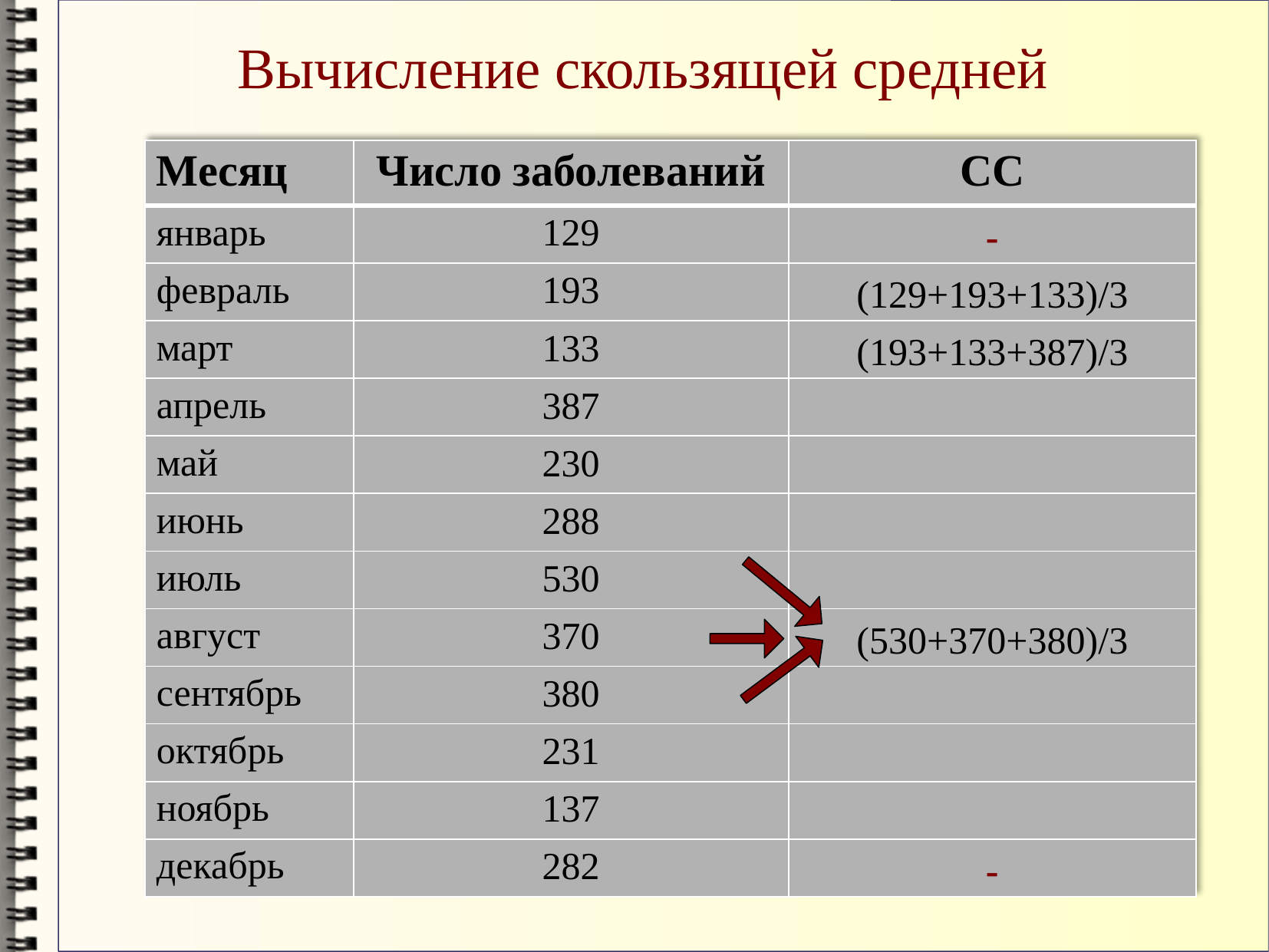

Вычисление скользящей средней
| Месяц | Число заболеваний | СС |
| --- | --- | --- |
| январь | 129 | - |
| февраль | 193 | (129+193+133)/3 |
| март | 133 | (193+133+387)/3 |
| апрель | 387 |  |
| май | 230 |  |
| июнь | 288 |  |
| июль | 530 |  |
| август | 370 | (530+370+380)/3 |
| сентябрь | 380 |  |
| октябрь | 231 |  |
| ноябрь | 137 |  |
| декабрь | 282 | - |